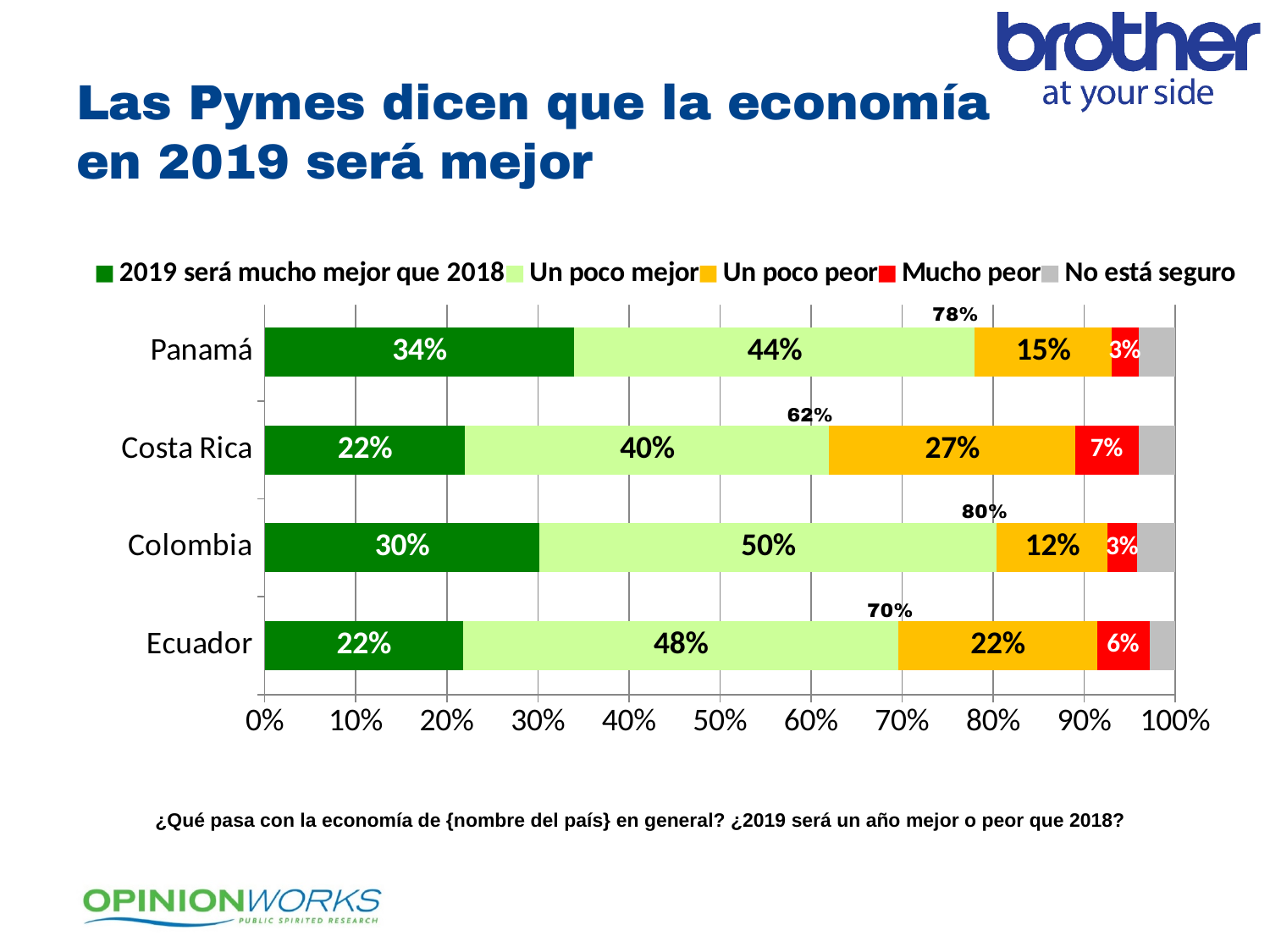

# Las Pymes dicen que la economía en 2019 será mejor

### Chart

| Category | 2019 será mucho mejor que 2018 | Un poco mejor | Un poco peor | Mucho peor | No está seguro |
|---|---|---|---|---|---|
| Ecuador | 0.218 | 0.478 | 0.218 | 0.058 | 0.028 |
| Colombia | 0.302 | 0.502 | 0.122 | 0.032 | 0.042 |
| Costa Rica | 0.22 | 0.4 | 0.27 | 0.07 | 0.04 |
| Panamá | 0.34 | 0.44 | 0.15 | 0.03 | 0.04 |
¿Qué pasa con la economía de {nombre del país} en general? ¿2019 será un año mejor o peor que 2018?